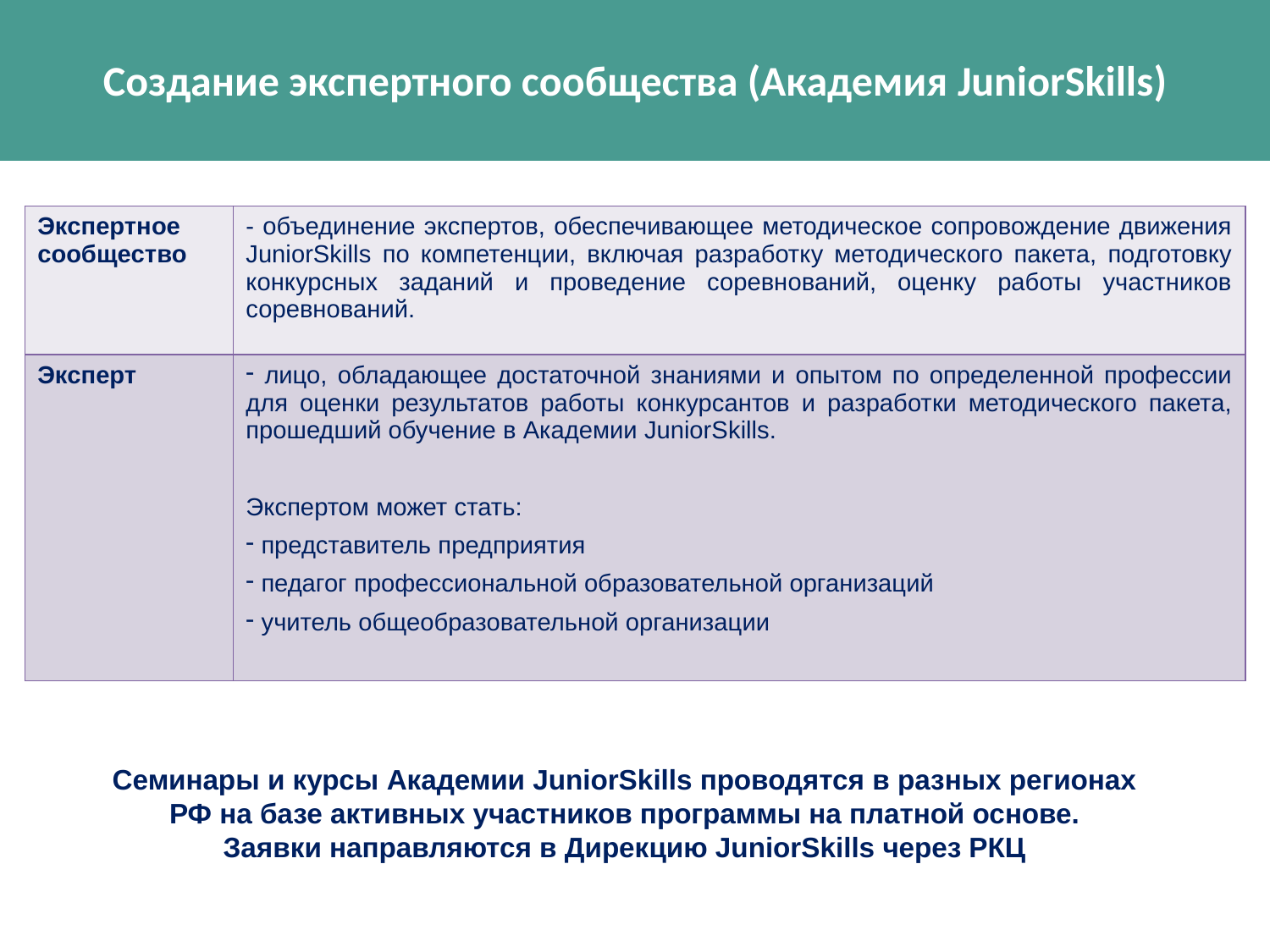

Создание экспертного сообщества (Академия JuniorSkills)
| Экспертное сообщество | - объединение экспертов, обеспечивающее методическое сопровождение движения JuniorSkills по компетенции, включая разработку методического пакета, подготовку конкурсных заданий и проведение соревнований, оценку работы участников соревнований. |
| --- | --- |
| Эксперт | лицо, обладающее достаточной знаниями и опытом по определенной профессии для оценки результатов работы конкурсантов и разработки методического пакета, прошедший обучение в Академии JuniorSkills. Экспертом может стать: представитель предприятия педагог профессиональной образовательной организаций учитель общеобразовательной организации |
Семинары и курсы Академии JuniorSkills проводятся в разных регионах РФ на базе активных участников программы на платной основе.
Заявки направляются в Дирекцию JuniorSkills через РКЦ